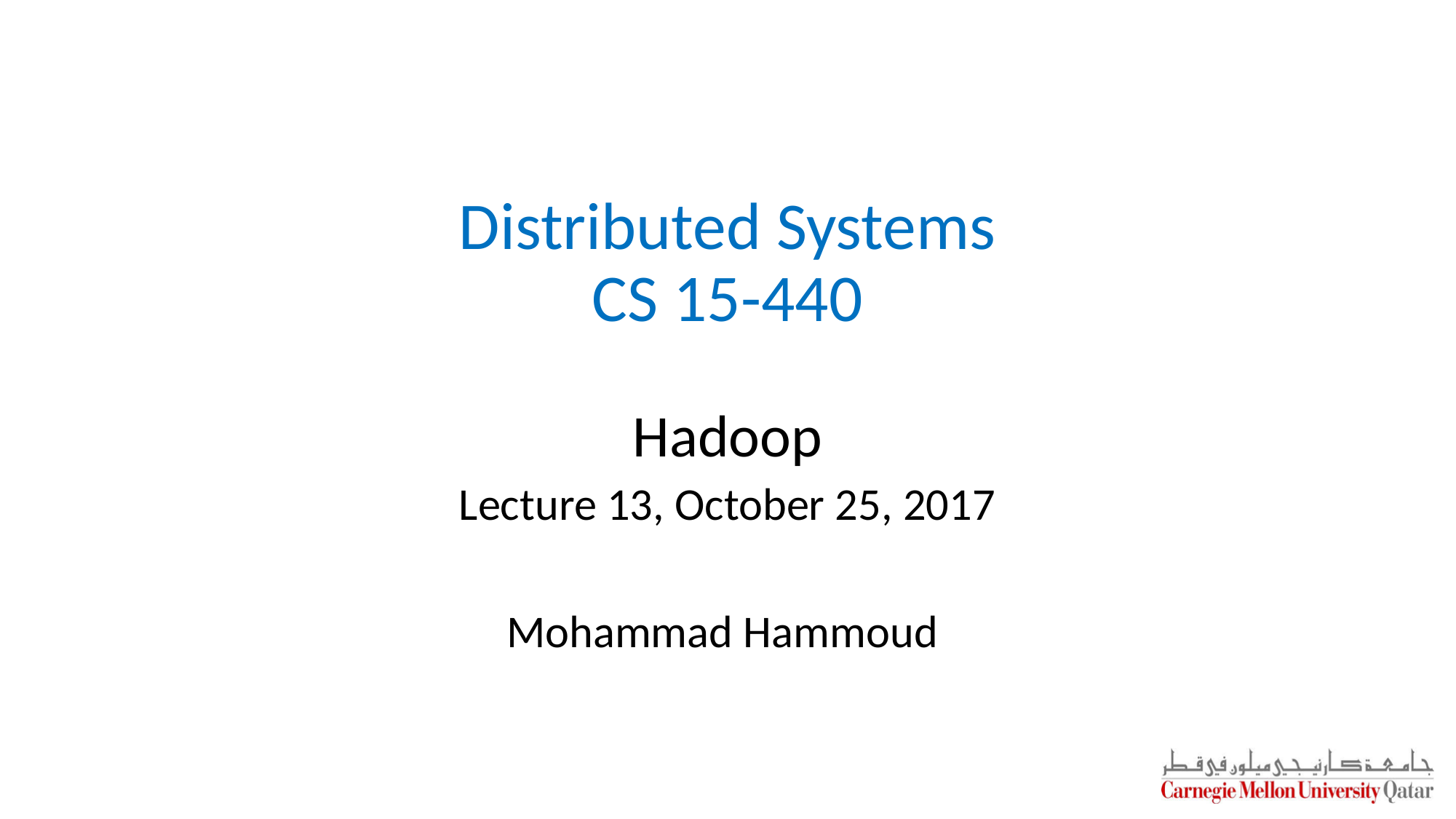

Distributed Systems
CS 15-440
Hadoop
Lecture 13, October 25, 2017

Mohammad Hammoud